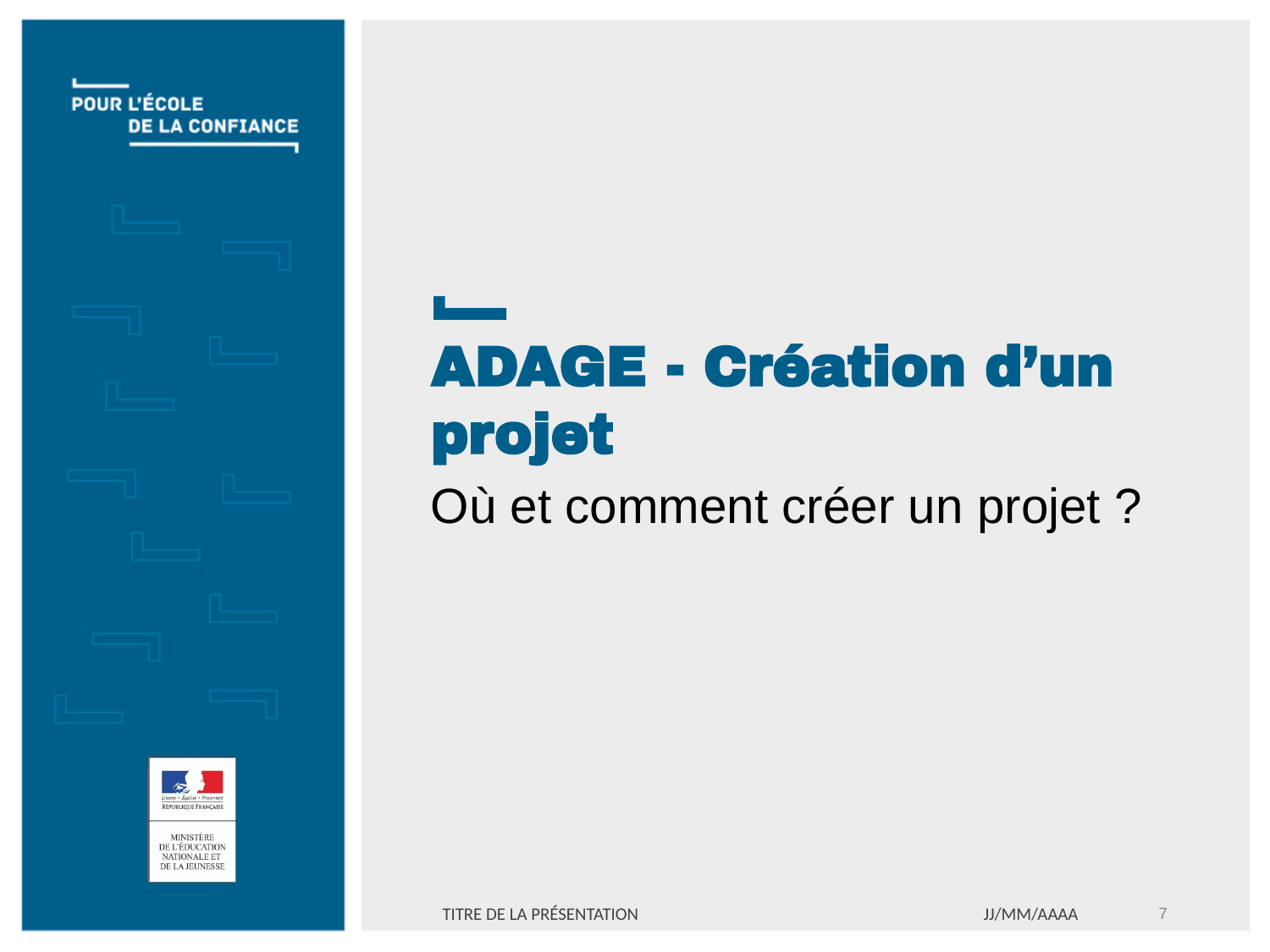

# ADAGE - Création d’un projet
Où et comment créer un projet ?

7